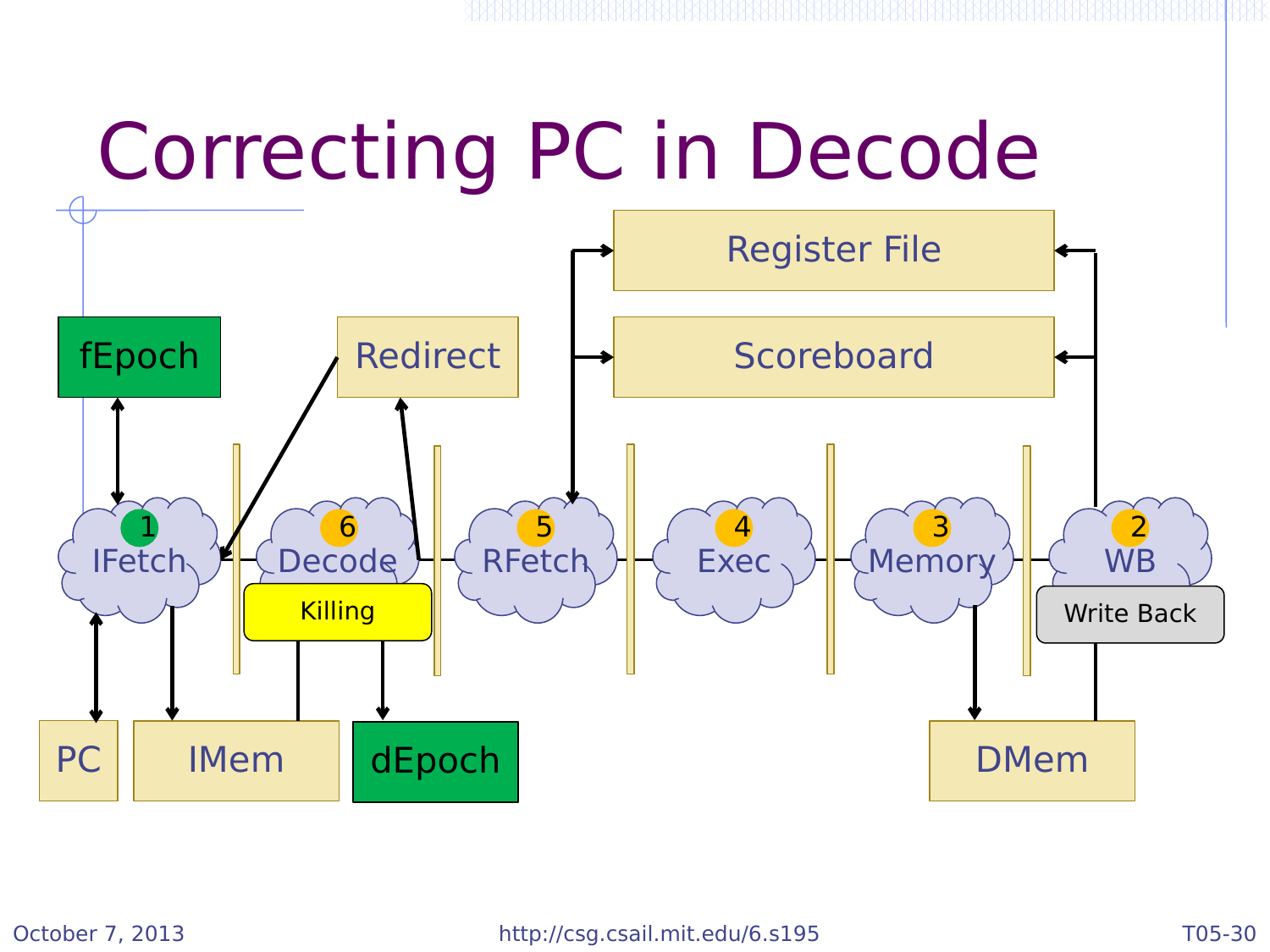

# Correcting PC in Decode
Register File
fEpoch
Redirect
Scoreboard

IFetch
Decode
RFetch
Exec
Memory
WB
PC
IMem
DMem
1
6
5
4
3
2
Killing
Write Back
dEpoch
October 7, 2013
http://csg.csail.mit.edu/6.s195
T05-30